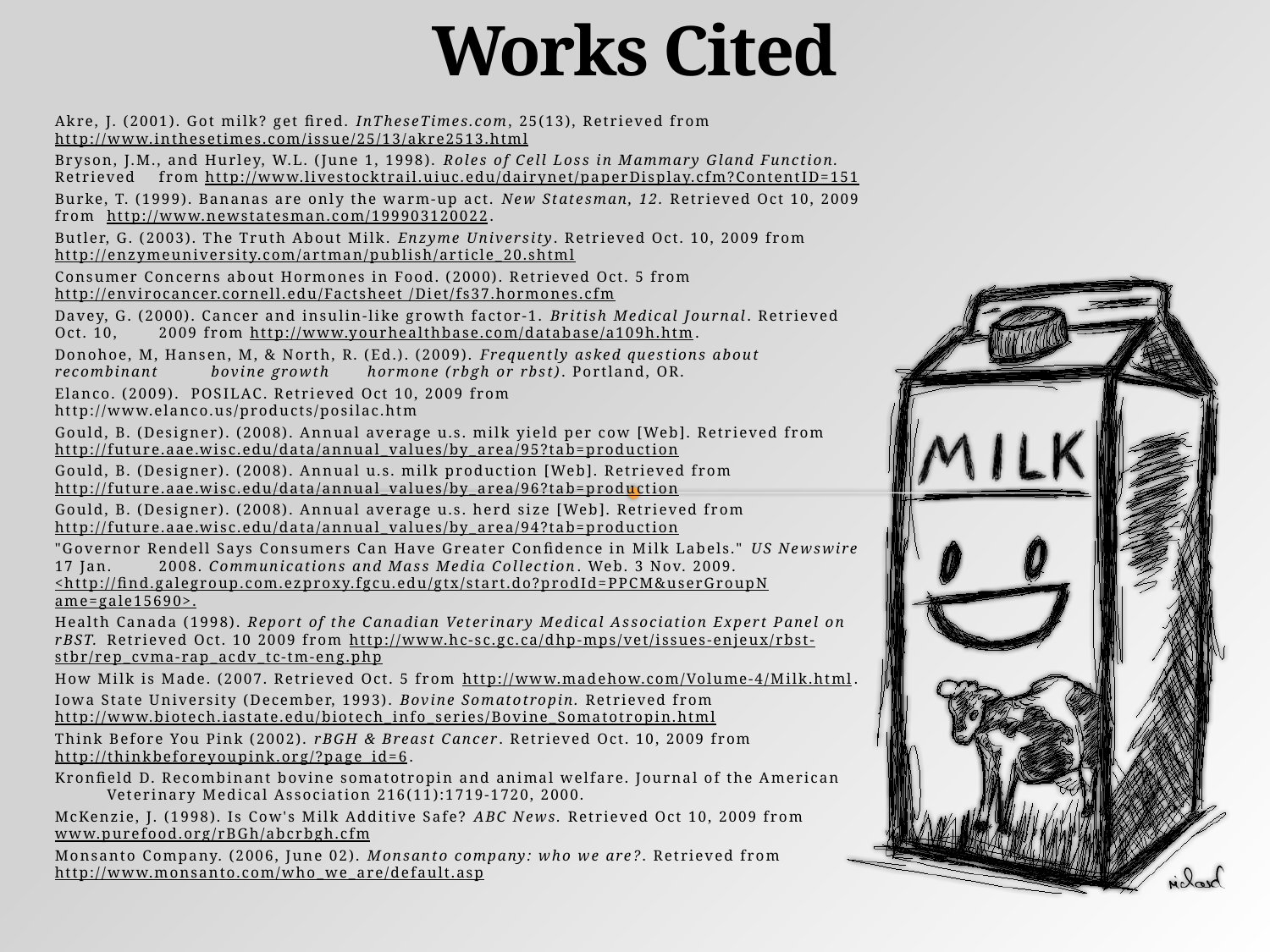

# Works Cited
Akre, J. (2001). Got milk? get fired. InTheseTimes.com, 25(13), Retrieved from 	http://www.inthesetimes.com/issue/25/13/akre2513.html
Bryson, J.M., and Hurley, W.L. (June 1, 1998). Roles of Cell Loss in Mammary Gland Function. Retrieved 	from http://www.livestocktrail.uiuc.edu/dairynet/paperDisplay.cfm?ContentID=151
Burke, T. (1999). Bananas are only the warm-up act. New Statesman, 12. Retrieved Oct 10, 2009 from 	http://www.newstatesman.com/199903120022.
Butler, G. (2003). The Truth About Milk. Enzyme University. Retrieved Oct. 10, 2009 from 	http://enzymeuniversity.com/artman/publish/article_20.shtml
Consumer Concerns about Hormones in Food. (2000). Retrieved Oct. 5 from 	http://envirocancer.cornell.edu/Factsheet /Diet/fs37.hormones.cfm
Davey, G. (2000). Cancer and insulin-like growth factor-1. British Medical Journal. Retrieved Oct. 10, 	2009 from http://www.yourhealthbase.com/database/a109h.htm.
Donohoe, M, Hansen, M, & North, R. (Ed.). (2009). Frequently asked questions about recombinant 	bovine growth 	hormone (rbgh or rbst). Portland, OR.
Elanco. (2009).  POSILAC. Retrieved Oct 10, 2009 from http://www.elanco.us/products/posilac.htm
Gould, B. (Designer). (2008). Annual average u.s. milk yield per cow [Web]. Retrieved from 	http://future.aae.wisc.edu/data/annual_values/by_area/95?tab=production
Gould, B. (Designer). (2008). Annual u.s. milk production [Web]. Retrieved from 	http://future.aae.wisc.edu/data/annual_values/by_area/96?tab=production
Gould, B. (Designer). (2008). Annual average u.s. herd size [Web]. Retrieved from 	http://future.aae.wisc.edu/data/annual_values/by_area/94?tab=production
"Governor Rendell Says Consumers Can Have Greater Confidence in Milk Labels." US Newswire 17 Jan. 	2008. Communications and Mass Media Collection. Web. 3 Nov. 2009. 	<http://find.galegroup.com.ezproxy.fgcu.edu/gtx/start.do?prodId=PPCM&userGroupN	ame=gale15690>.
Health Canada (1998). Report of the Canadian Veterinary Medical Association Expert Panel on rBST. 	Retrieved Oct. 10 2009 from http://www.hc-sc.gc.ca/dhp-mps/vet/issues-enjeux/rbst-	stbr/rep_cvma-rap_acdv_tc-tm-eng.php
How Milk is Made. (2007. Retrieved Oct. 5 from http://www.madehow.com/Volume-4/Milk.html.
Iowa State University (December, 1993). Bovine Somatotropin. Retrieved from   	http://www.biotech.iastate.edu/biotech_info_series/Bovine_Somatotropin.html
Think Before You Pink (2002). rBGH & Breast Cancer. Retrieved Oct. 10, 2009 from 	http://thinkbeforeyoupink.org/?page_id=6.
Kronfield D. Recombinant bovine somatotropin and animal welfare. Journal of the American 	Veterinary Medical Association 216(11):1719-1720, 2000.
McKenzie, J. (1998). Is Cow's Milk Additive Safe? ABC News. Retrieved Oct 10, 2009 from 	www.purefood.org/rBGh/abcrbgh.cfm
Monsanto Company. (2006, June 02). Monsanto company: who we are?. Retrieved from 	http://www.monsanto.com/who_we_are/default.asp